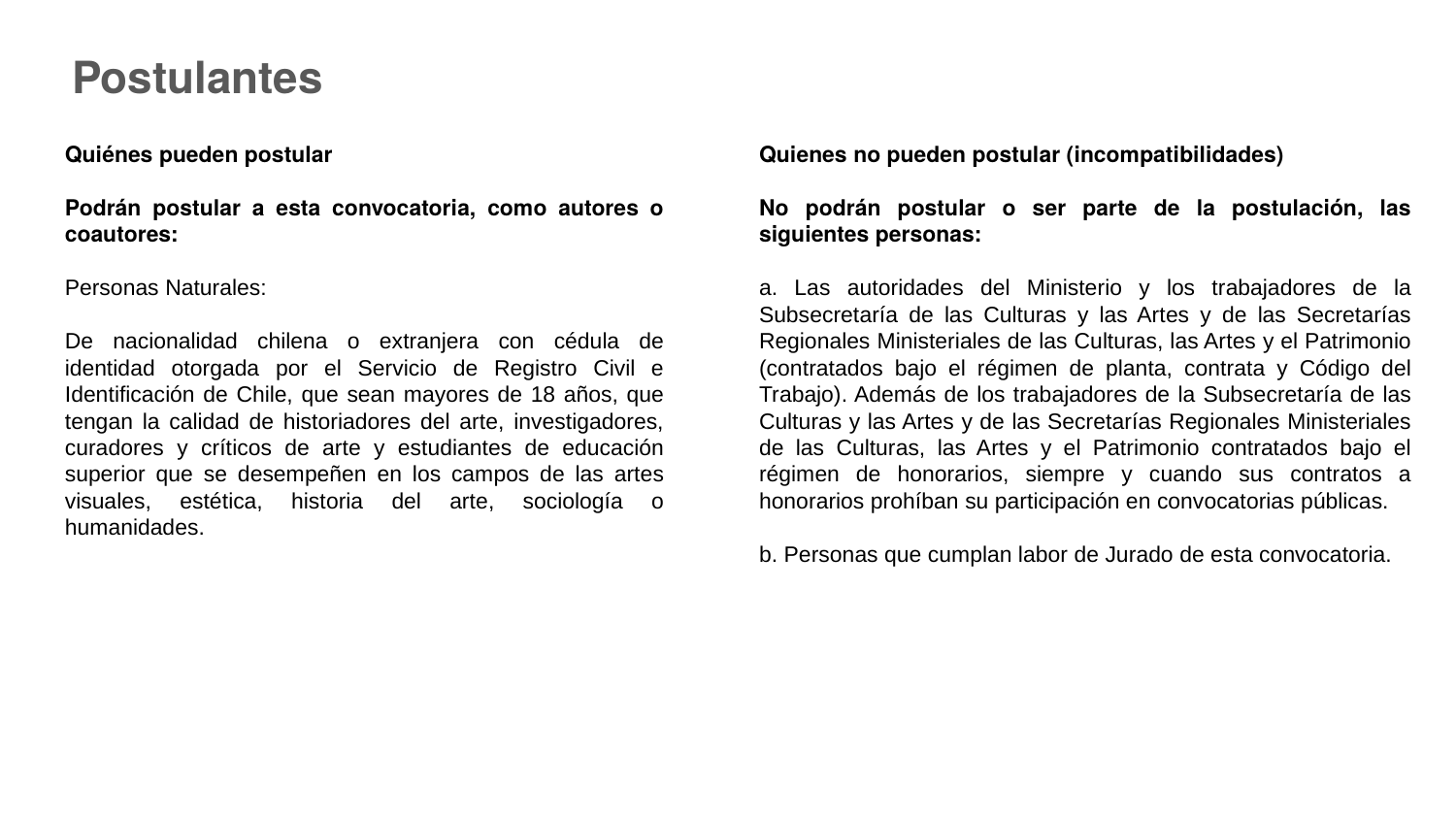

Postulantes
Quiénes pueden postular

Podrán postular a esta convocatoria, como autores o coautores:

Personas Naturales:

De nacionalidad chilena o extranjera con cédula de identidad otorgada por el Servicio de Registro Civil e Identificación de Chile, que sean mayores de 18 años, que tengan la calidad de historiadores del arte, investigadores, curadores y críticos de arte y estudiantes de educación superior que se desempeñen en los campos de las artes visuales, estética, historia del arte, sociología o humanidades.
Quienes no pueden postular (incompatibilidades)

No podrán postular o ser parte de la postulación, las siguientes personas:

a. Las autoridades del Ministerio y los trabajadores de la Subsecretaría de las Culturas y las Artes y de las Secretarías Regionales Ministeriales de las Culturas, las Artes y el Patrimonio (contratados bajo el régimen de planta, contrata y Código del Trabajo). Además de los trabajadores de la Subsecretaría de las Culturas y las Artes y de las Secretarías Regionales Ministeriales de las Culturas, las Artes y el Patrimonio contratados bajo el régimen de honorarios, siempre y cuando sus contratos a honorarios prohíban su participación en convocatorias públicas.

b. Personas que cumplan labor de Jurado de esta convocatoria.